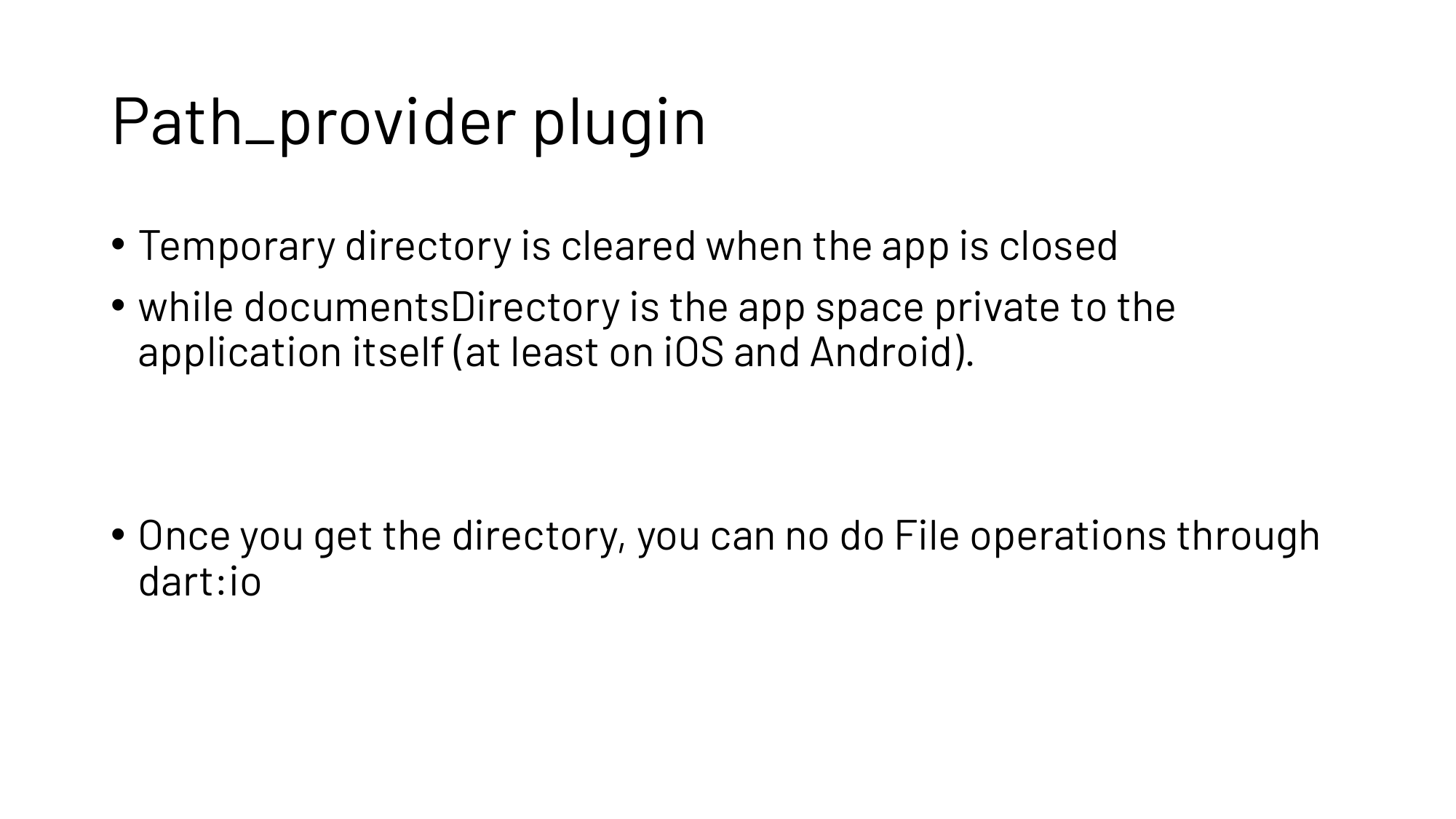

# Path_provider plugin
Temporary directory is cleared when the app is closed
while documentsDirectory is the app space private to the application itself (at least on iOS and Android).

Once you get the directory, you can no do File operations through dart:io